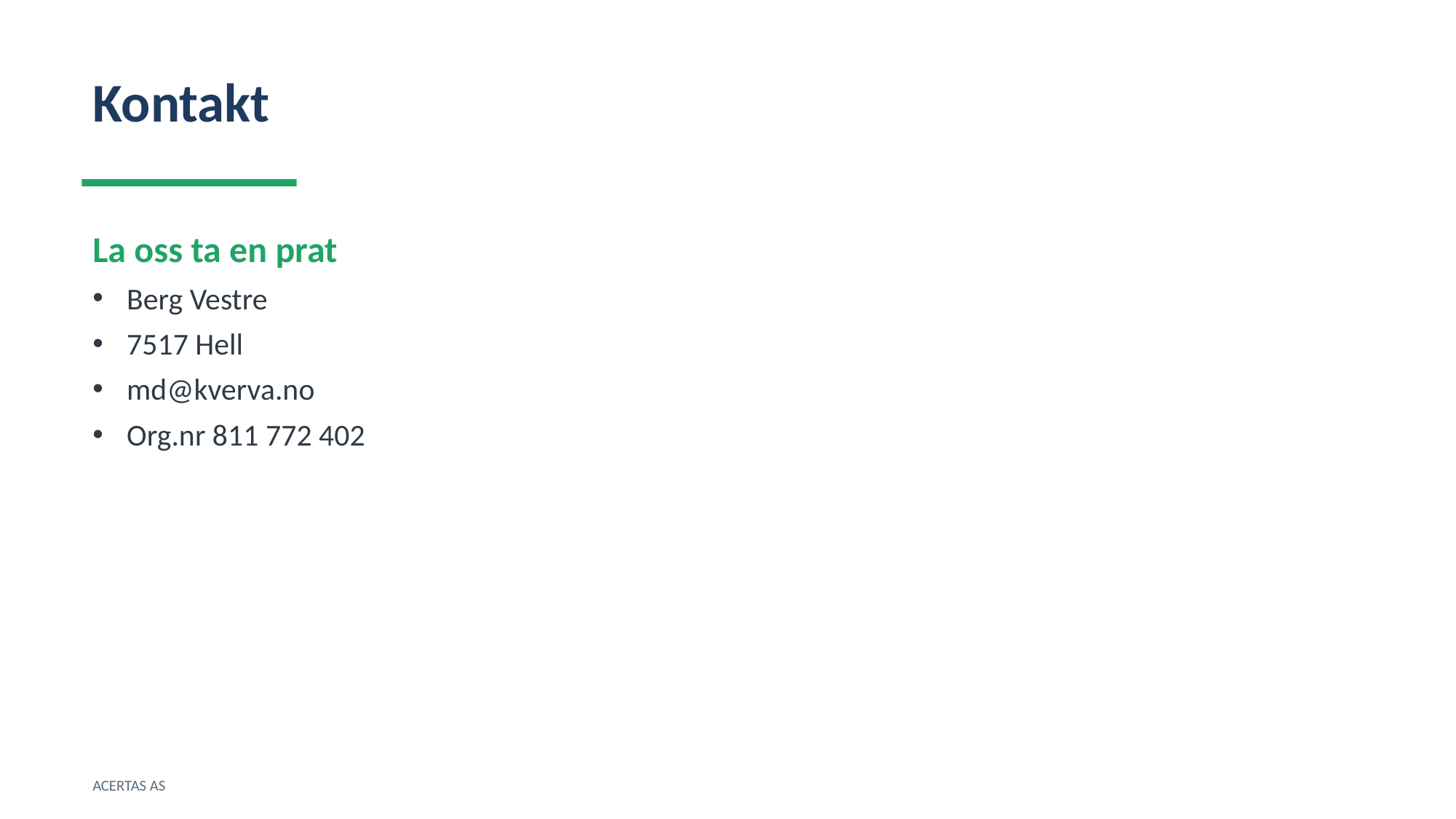

Kontakt

La oss ta en prat
Berg Vestre
7517 Hell
md@kverva.no
Org.nr 811 772 402
ACERTAS AS